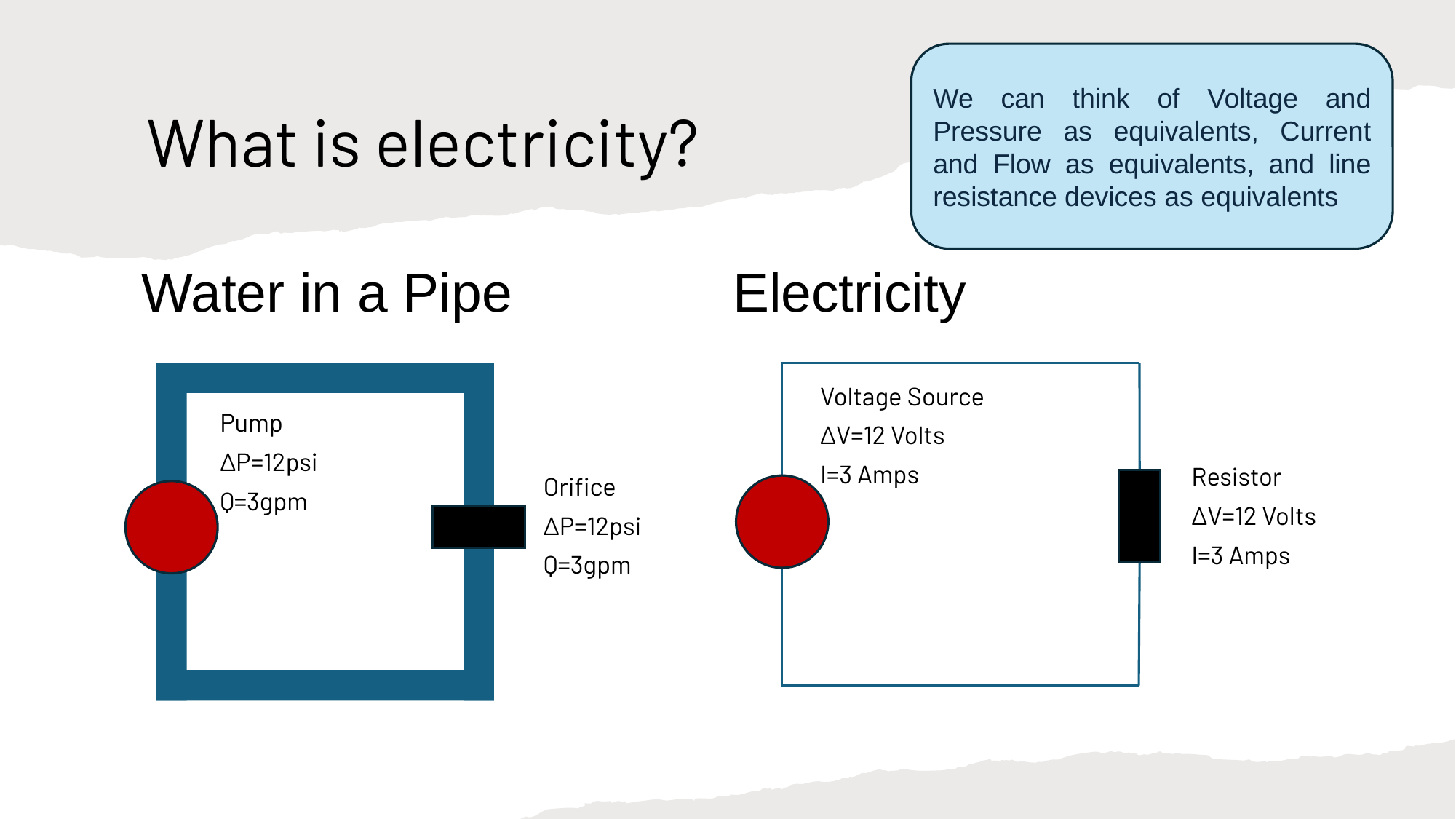

We can think of Voltage and Pressure as equivalents, Current and Flow as equivalents, and line resistance devices as equivalents
# What is electricity?

Water in a Pipe
Electricity

Voltage Source
ΔV=12 Volts
I=3 Amps
Pump
ΔP=12psi
Q=3gpm
Resistor
ΔV=12 Volts
I=3 Amps
Orifice
ΔP=12psi
Q=3gpm